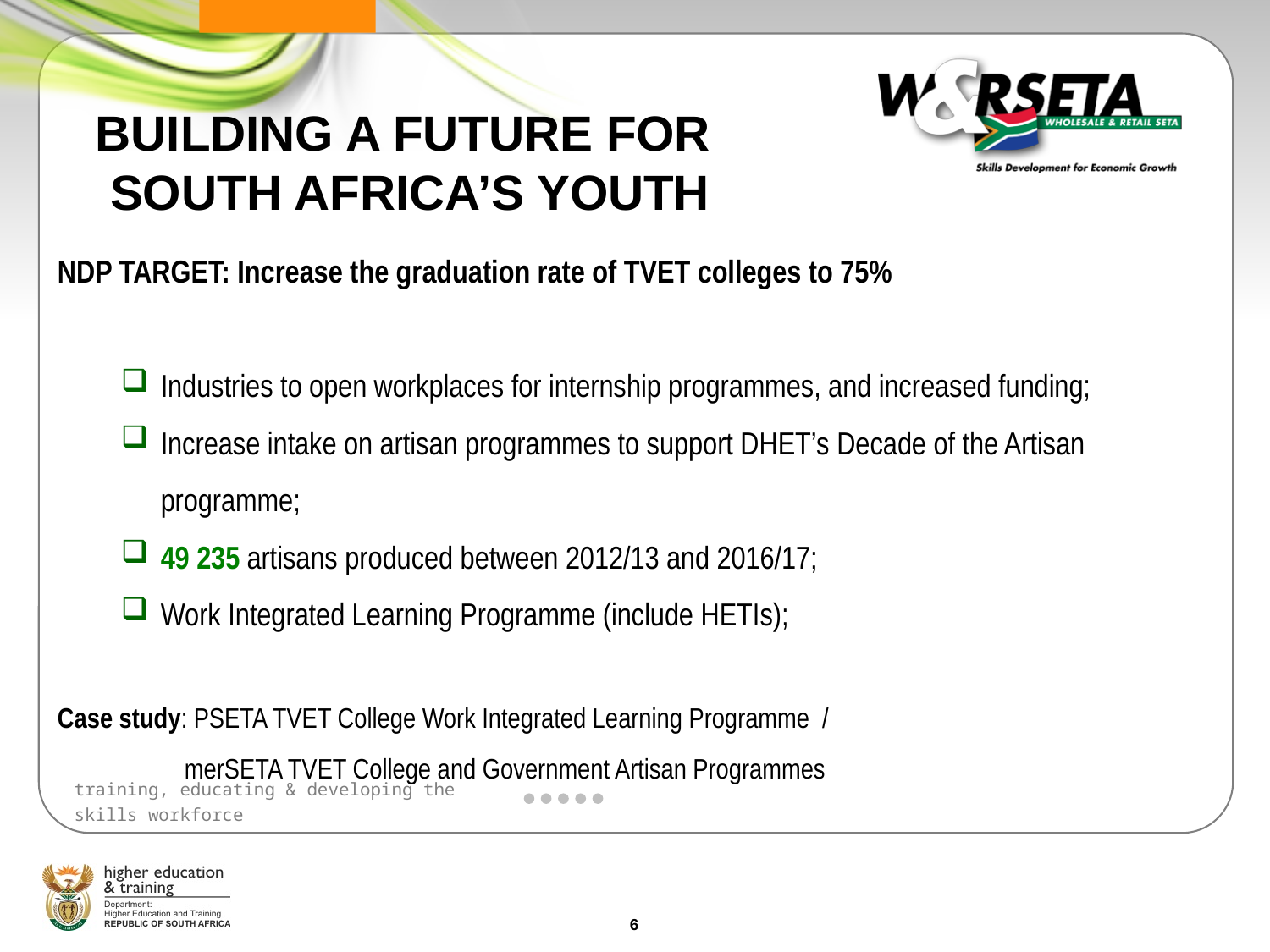

# BUILDING A FUTURE FOR SOUTH AFRICA’S YOUTH
NDP TARGET: Increase the graduation rate of TVET colleges to 75%

Industries to open workplaces for internship programmes, and increased funding;
Increase intake on artisan programmes to support DHET’s Decade of the Artisan programme;
49 235 artisans produced between 2012/13 and 2016/17;
Work Integrated Learning Programme (include HETIs);

Case study: PSETA TVET College Work Integrated Learning Programme  /
	merSETA TVET College and Government Artisan Programmes

6